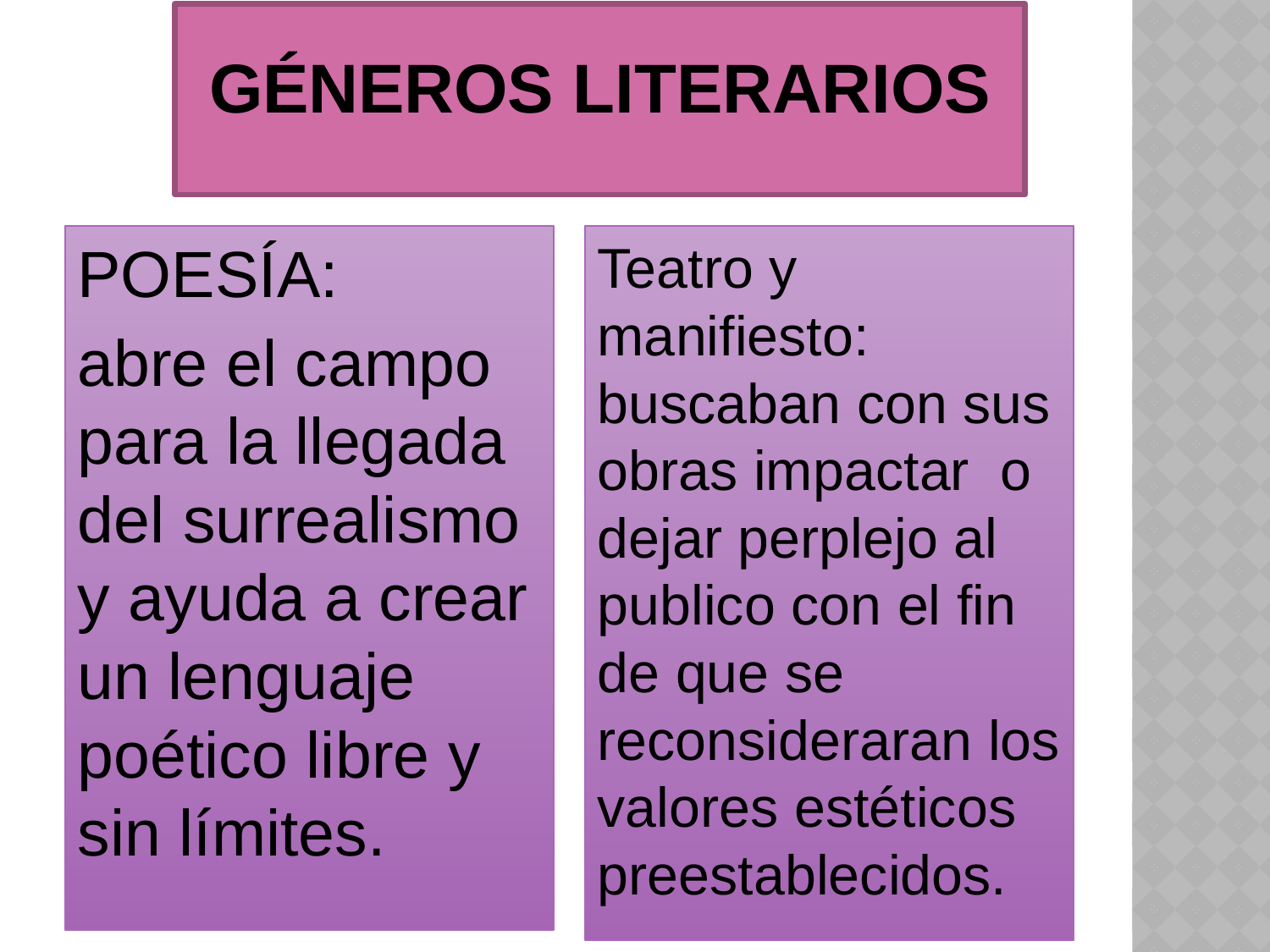

# Géneros literarios
POESÍA:
abre el campo para la llegada del surrealismo y ayuda a crear un lenguaje poético libre y sin límites.

Teatro y manifiesto: buscaban con sus obras impactar  o dejar perplejo al publico con el fin de que se reconsideraran los valores estéticos preestablecidos.